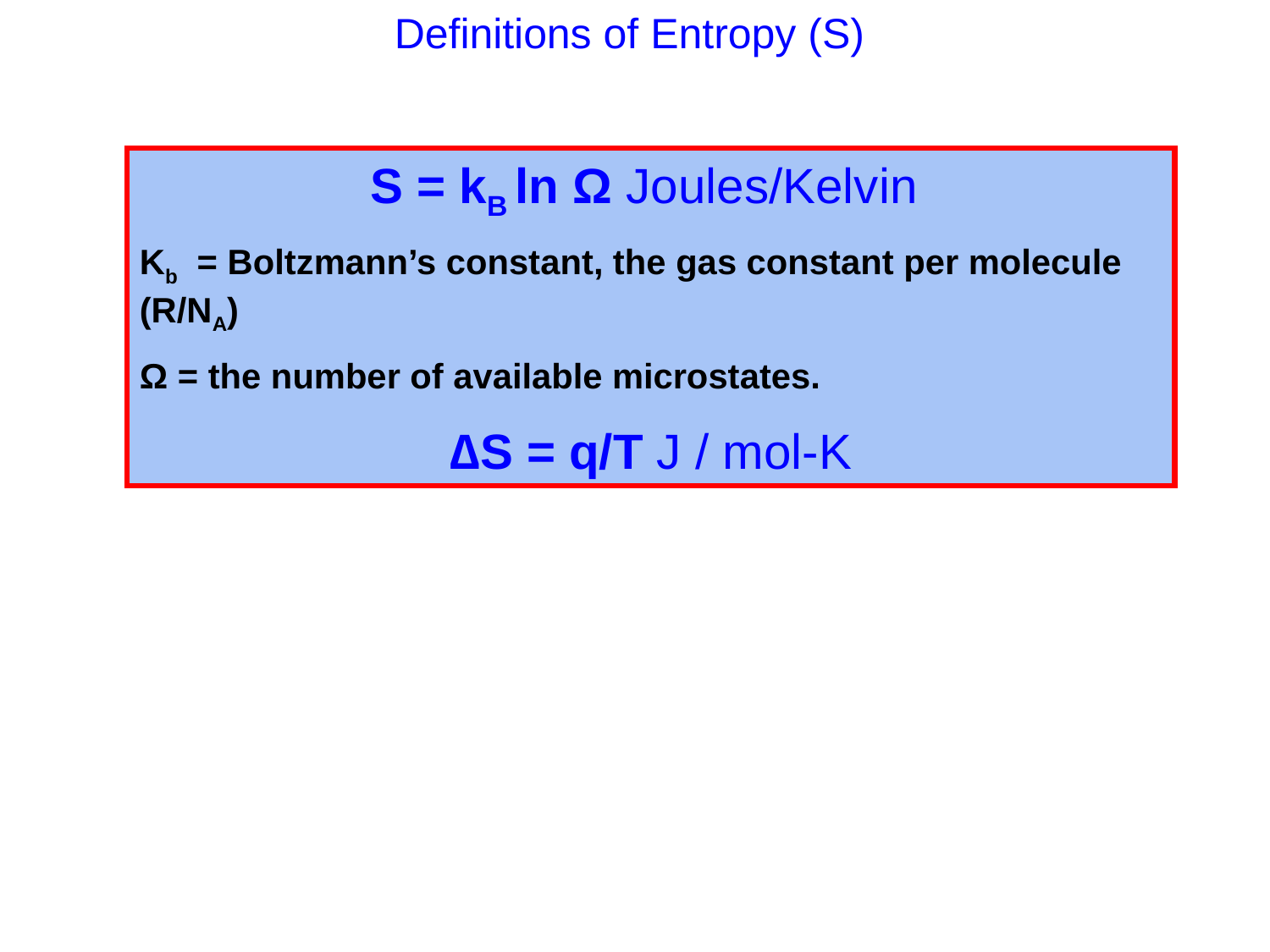

# Definitions of Entropy (S)
S = kB ln Ω Joules/Kelvin
Kb  = Boltzmann’s constant, the gas constant per molecule (R/NA)
Ω = the number of available microstates.
∆S = q/T J / mol-K